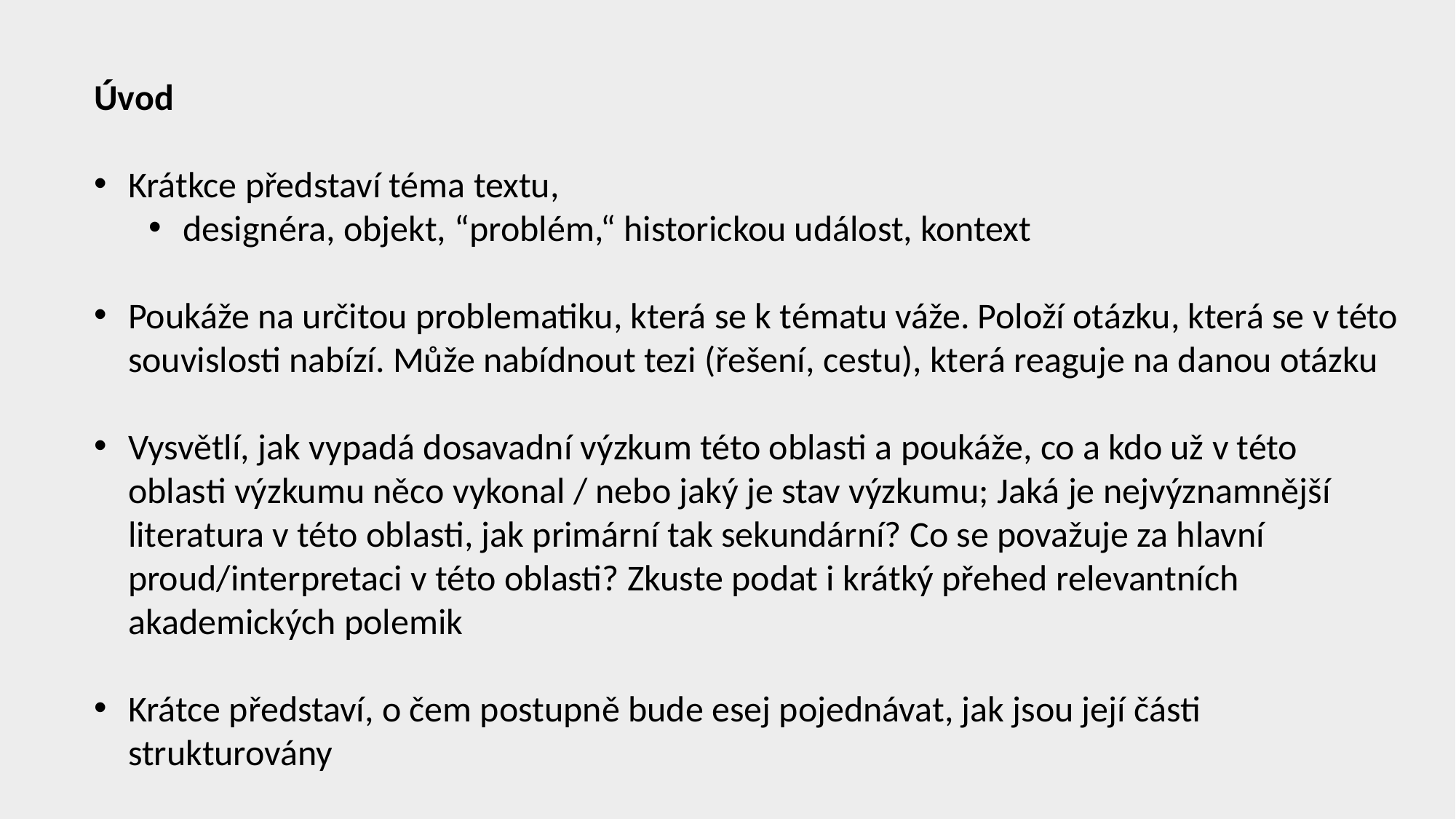

Úvod

Krátkce představí téma textu,
designéra, objekt, “problém,“ historickou událost, kontext

Poukáže na určitou problematiku, která se k tématu váže. Položí otázku, která se v této souvislosti nabízí. Může nabídnout tezi (řešení, cestu), která reaguje na danou otázku

Vysvětlí, jak vypadá dosavadní výzkum této oblasti a poukáže, co a kdo už v této oblasti výzkumu něco vykonal / nebo jaký je stav výzkumu; Jaká je nejvýznamnější literatura v této oblasti, jak primární tak sekundární? Co se považuje za hlavní proud/interpretaci v této oblasti? Zkuste podat i krátký přehed relevantních akademických polemik

Krátce představí, o čem postupně bude esej pojednávat, jak jsou její části strukturovány